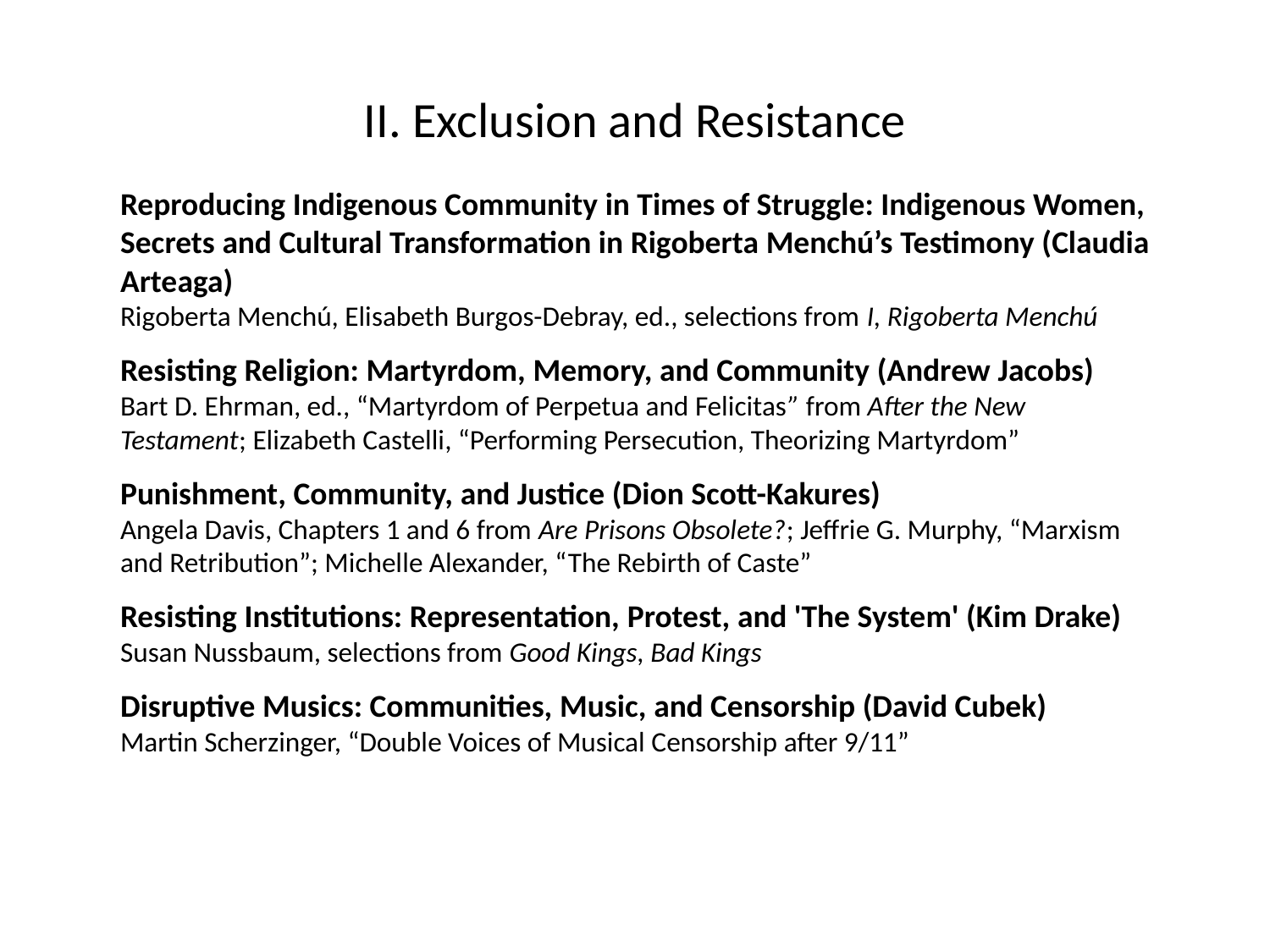

# II. Exclusion and Resistance
Reproducing Indigenous Community in Times of Struggle: Indigenous Women, Secrets and Cultural Transformation in Rigoberta Menchú’s Testimony (Claudia Arteaga)
Rigoberta Menchú, Elisabeth Burgos-Debray, ed., selections from I, Rigoberta Menchú
Resisting Religion: Martyrdom, Memory, and Community (Andrew Jacobs)
Bart D. Ehrman, ed., “Martyrdom of Perpetua and Felicitas” from After the New
Testament; Elizabeth Castelli, “Performing Persecution, Theorizing Martyrdom”
Punishment, Community, and Justice (Dion Scott-Kakures)
Angela Davis, Chapters 1 and 6 from Are Prisons Obsolete?; Jeffrie G. Murphy, “Marxism and Retribution”; Michelle Alexander, “The Rebirth of Caste”
Resisting Institutions: Representation, Protest, and 'The System' (Kim Drake)
Susan Nussbaum, selections from Good Kings, Bad Kings
Disruptive Musics: Communities, Music, and Censorship (David Cubek)
Martin Scherzinger, “Double Voices of Musical Censorship after 9/11”